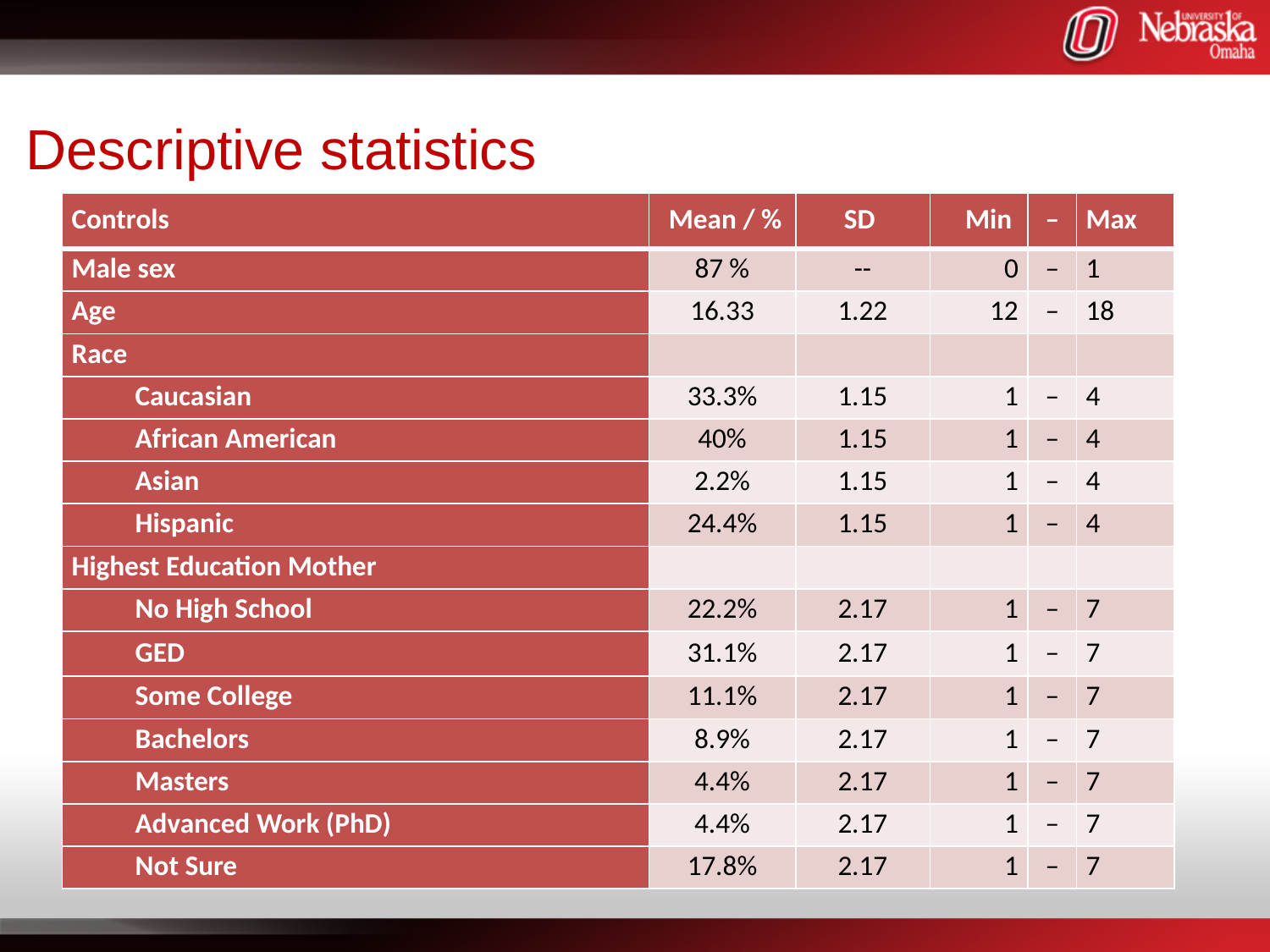

# Descriptive statistics
| Controls | Mean / % | SD | Min | – | Max |
| --- | --- | --- | --- | --- | --- |
| Male sex | 87 % | -- | 0 | – | 1 |
| Age | 16.33 | 1.22 | 12 | – | 18 |
| Race |  |  |  |  |  |
| Caucasian | 33.3% | 1.15 | 1 | – | 4 |
| African American | 40% | 1.15 | 1 | – | 4 |
| Asian | 2.2% | 1.15 | 1 | – | 4 |
| Hispanic | 24.4% | 1.15 | 1 | – | 4 |
| Highest Education Mother |  |  |  |  |  |
| No High School | 22.2% | 2.17 | 1 | – | 7 |
| GED | 31.1% | 2.17 | 1 | – | 7 |
| Some College | 11.1% | 2.17 | 1 | – | 7 |
| Bachelors | 8.9% | 2.17 | 1 | – | 7 |
| Masters | 4.4% | 2.17 | 1 | – | 7 |
| Advanced Work (PhD) | 4.4% | 2.17 | 1 | – | 7 |
| Not Sure | 17.8% | 2.17 | 1 | – | 7 |